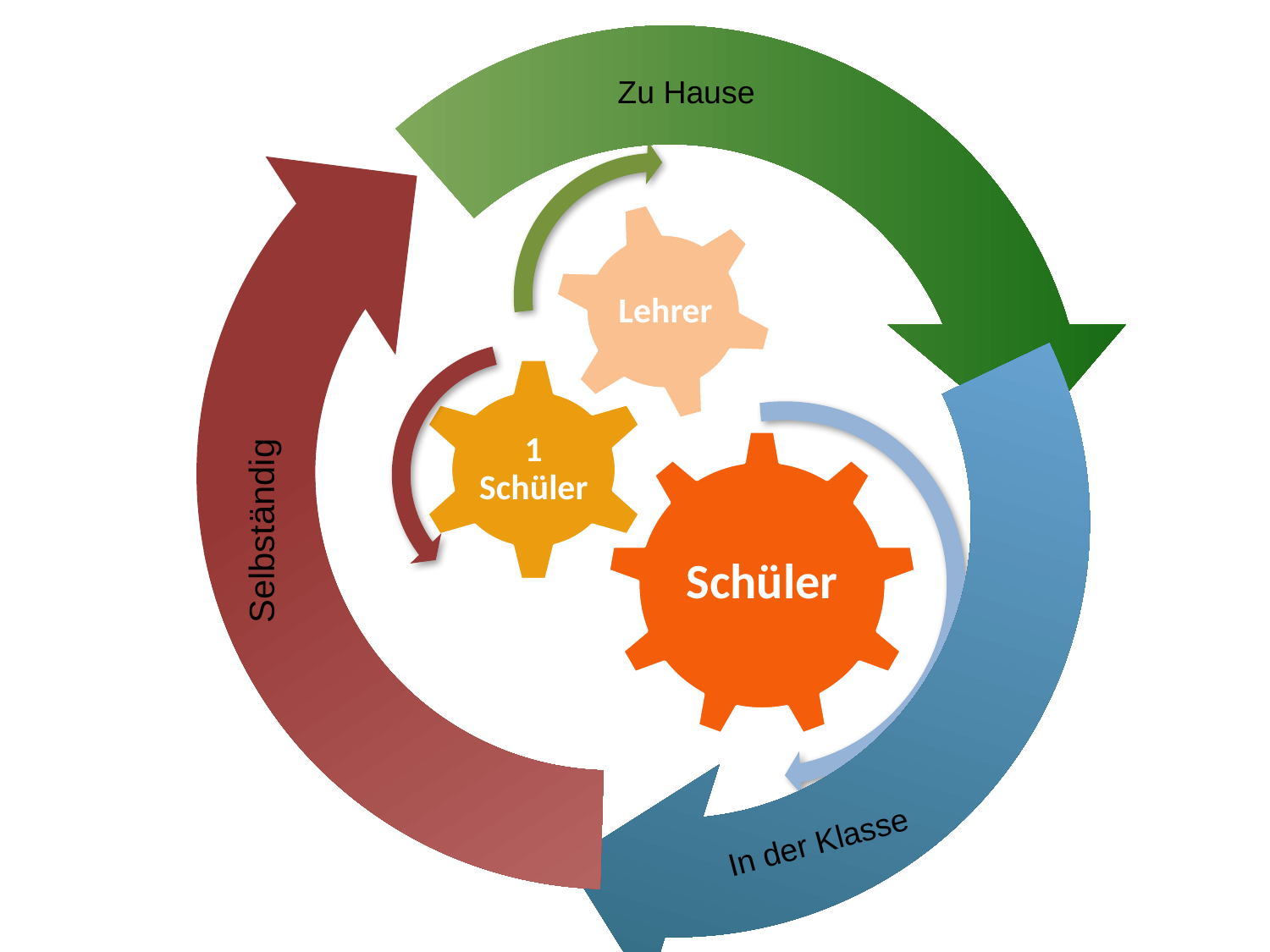

Zu Hause

Lehrer

1 Schüler

Schüler
Selbstӓndig
In der Klasse